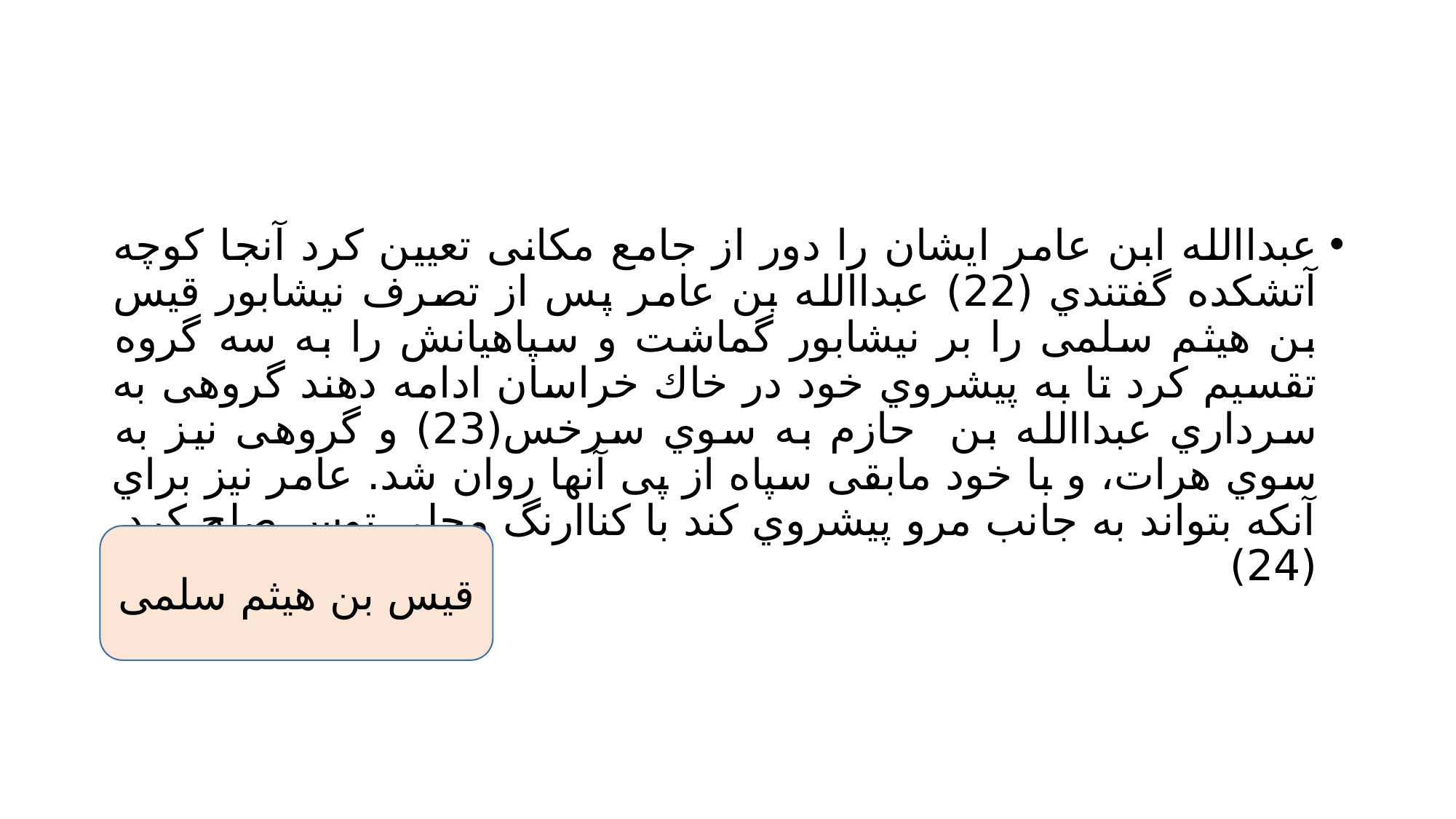

#
عبداالله ابن عامر ایشان را دور از جامع مکانی تعیین کرد آنجا کوچه آتشکده گفتندي (22) عبداالله بن عامر پس از تصرف نیشابور قیس بن هیثم سلمی را بر نیشابور گماشت و سپاهیانش را به سه گروه تقسیم کرد تا به پیشروي خود در خاك خراسان ادامه دهند گروهی به سرداري عبداالله بن  حازم به سوي سرخس(23) و گروهی نیز به سوي هرات، و با خود مابقی سپاه از پی آنها روان شد. عامر نیز براي آنکه بتواند به جانب مرو پیشروي کند با کناارنگ محلی توس صلح کرد. (24)
قیس بن هیثم سلمی